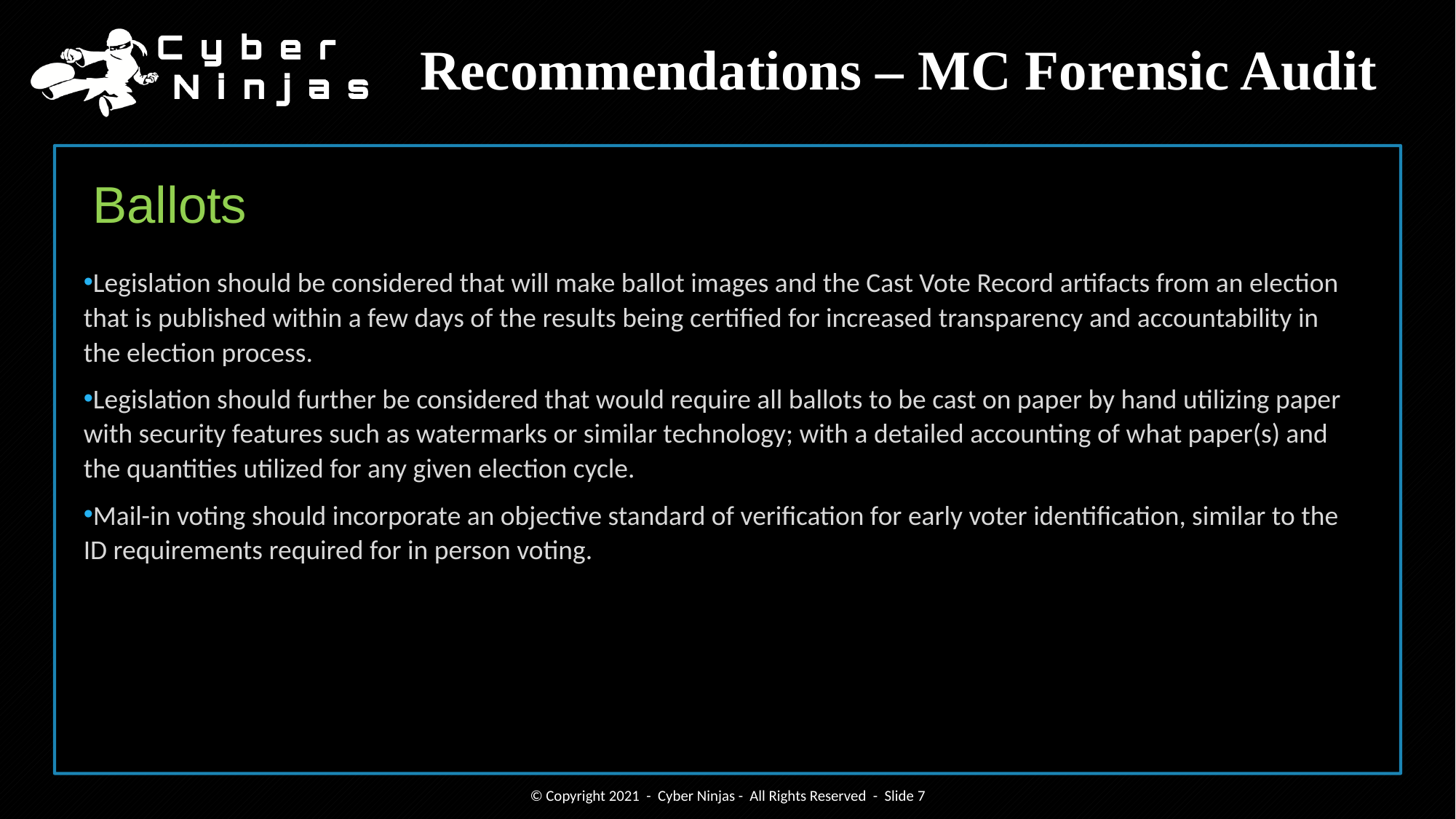

Recommendations – MC Forensic Audit
# Ballots
Legislation should be considered that will make ballot images and the Cast Vote Record artifacts from an election that is published within a few days of the results being certified for increased transparency and accountability in the election process.
Legislation should further be considered that would require all ballots to be cast on paper by hand utilizing paper with security features such as watermarks or similar technology; with a detailed accounting of what paper(s) and the quantities utilized for any given election cycle.
Mail-in voting should incorporate an objective standard of verification for early voter identification, similar to the ID requirements required for in person voting.

© Copyright 2021  -  Cyber Ninjas -  All Rights Reserved  -  Slide 7